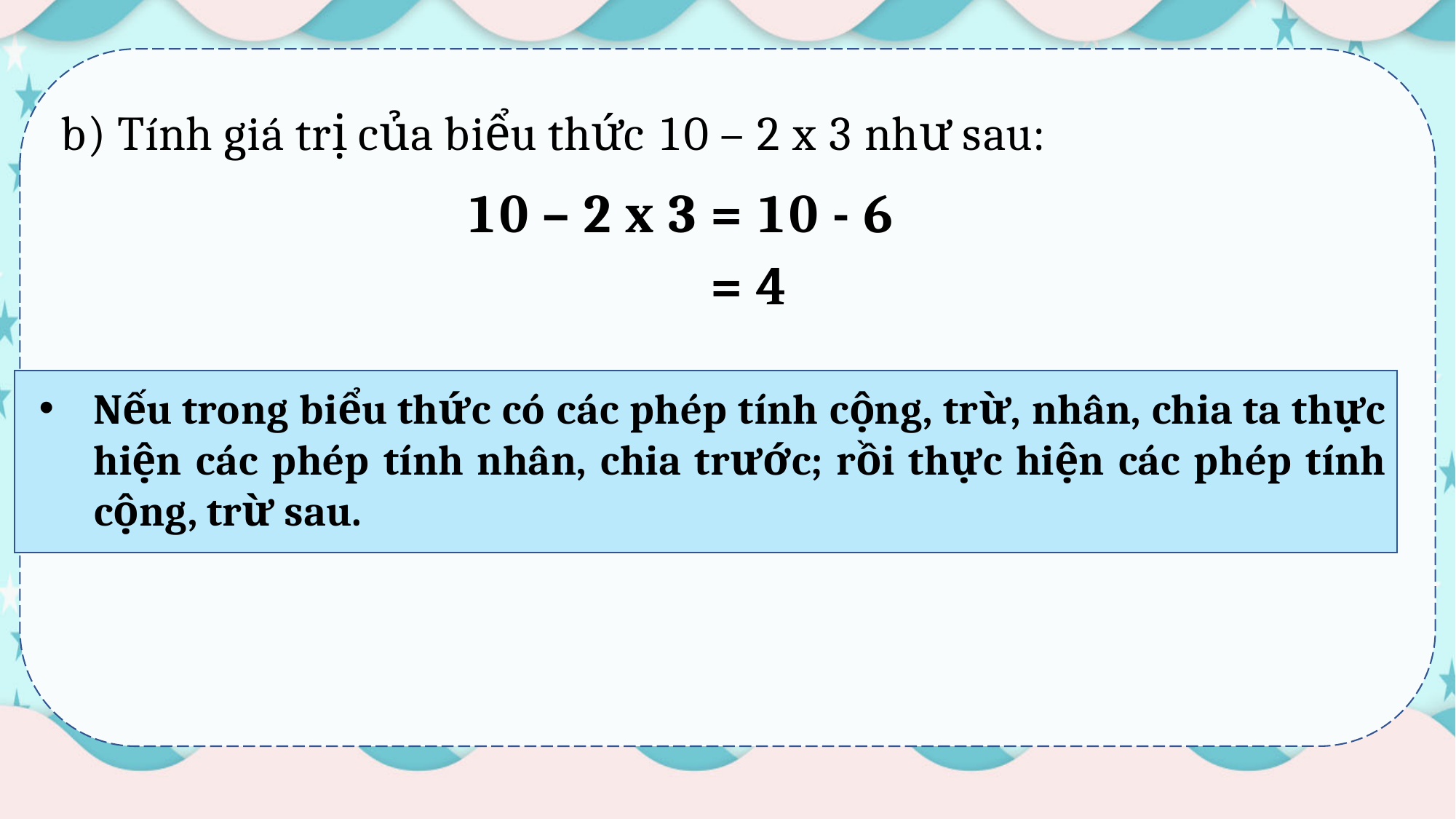

b) Tính giá trị của biểu thức 10 – 2 x 3 như sau:
10 – 2 x 3 = 10 - 6
= 4

Nếu trong biểu thức có các phép tính cộng, trừ, nhân, chia ta thực hiện các phép tính nhân, chia trước; rồi thực hiện các phép tính cộng, trừ sau.